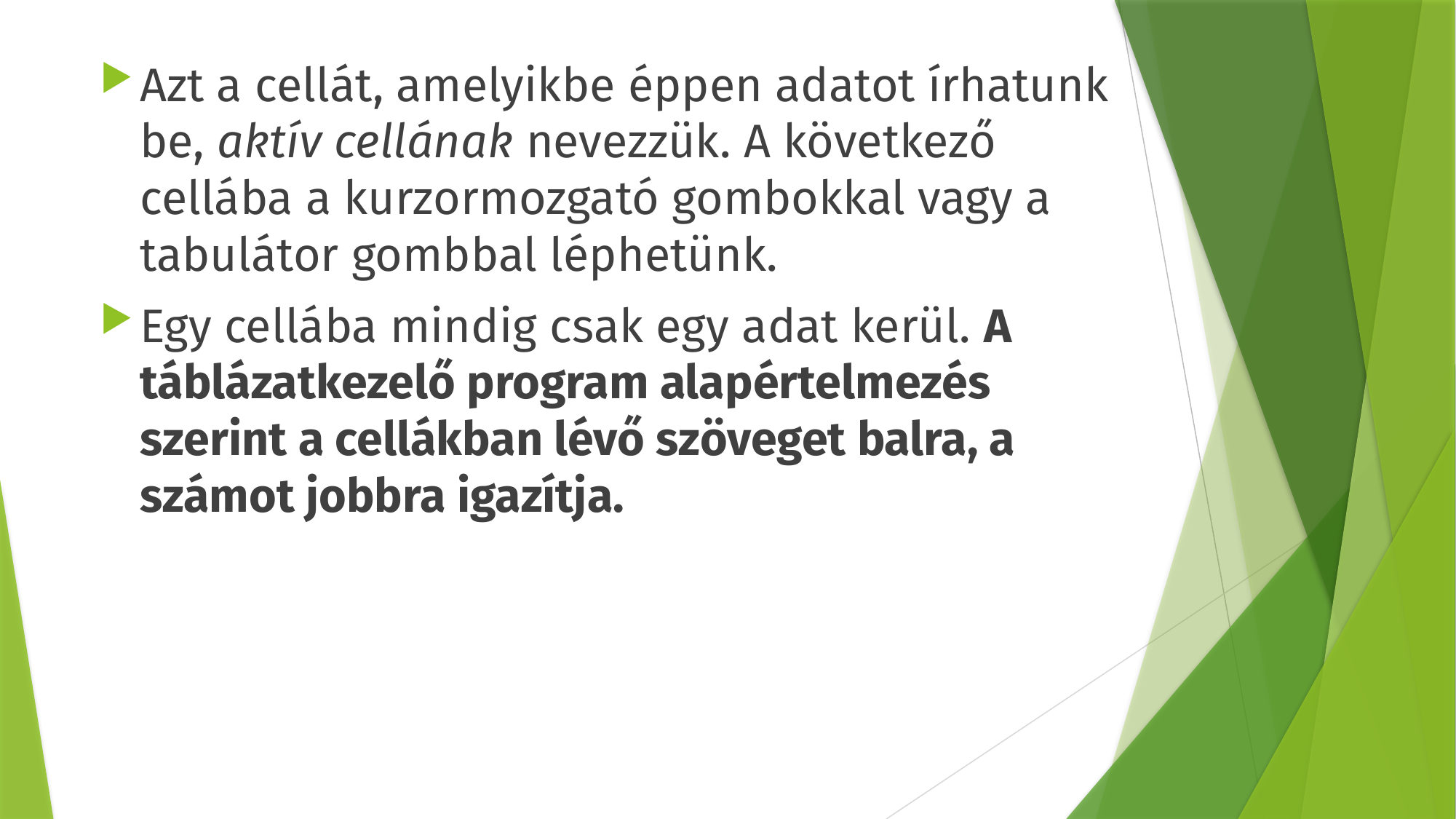

Azt a cellát, amelyikbe éppen adatot írhatunk be, aktív cellának nevezzük. A következő cellába a kurzormozgató gombokkal vagy a tabulátor gombbal léphetünk.
Egy cellába mindig csak egy adat kerül. A táblázatkezelő program alapértelmezés szerint a cellákban lévő szöveget balra, a számot jobbra igazítja.